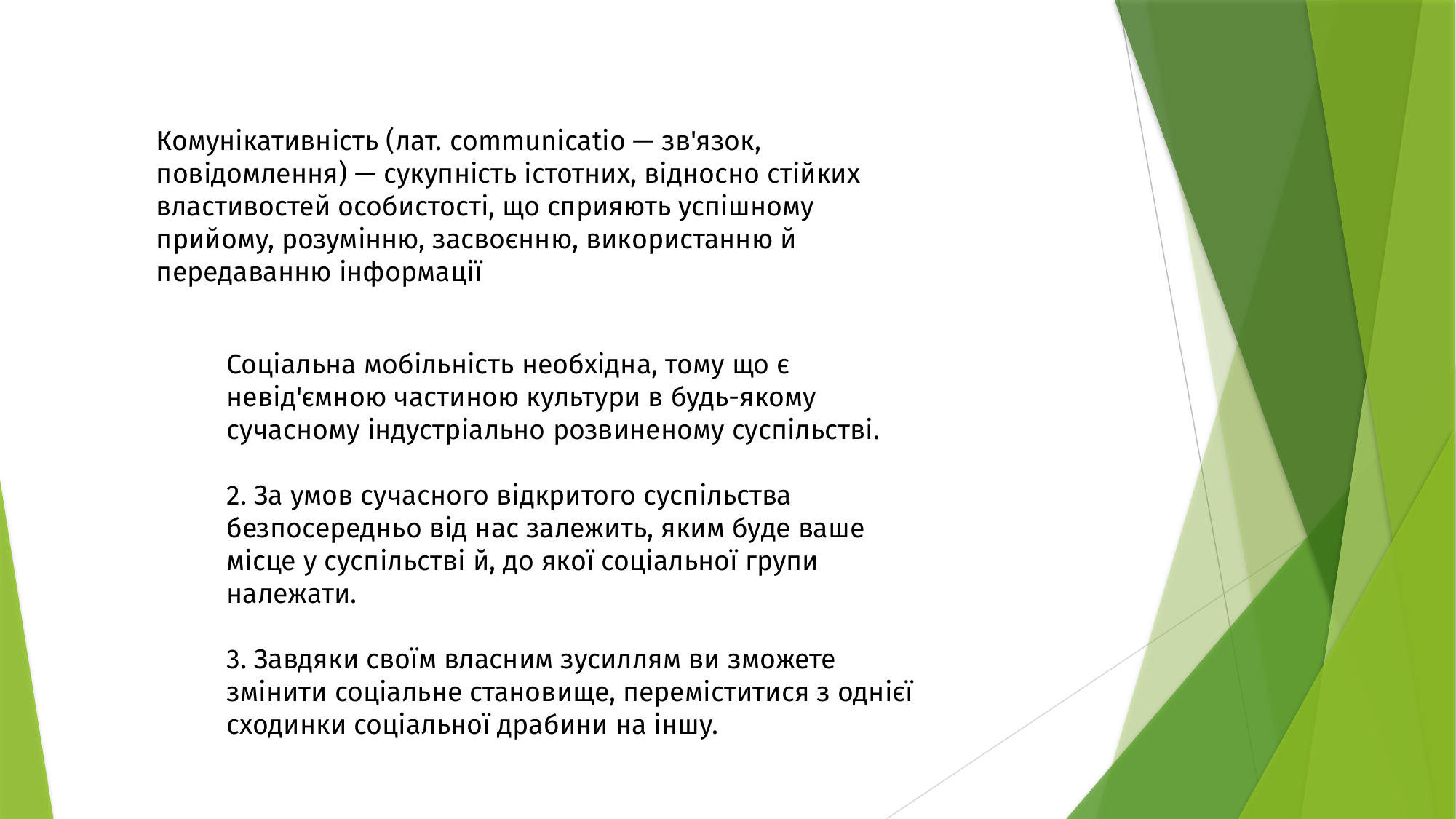

Комунікативність (лат. communicatio — зв'язок, повідомлення) — сукупність істотних, відносно стійких властивостей особистості, що сприяють успішному прийому, розумінню, засвоєнню, використанню й передаванню інформації
Соціальна мобільність необхідна, тому що є невід'ємною частиною культури в будь-якому сучасному індустріально розвиненому суспільстві.

2. За умов сучасного відкритого суспільства безпосередньо від нас залежить, яким буде ваше місце у суспільстві й, до якої соціальної групи належати.

3. Завдяки своїм власним зусиллям ви зможете змінити соціальне становище, переміститися з однієї сходинки соціальної драбини на іншу.